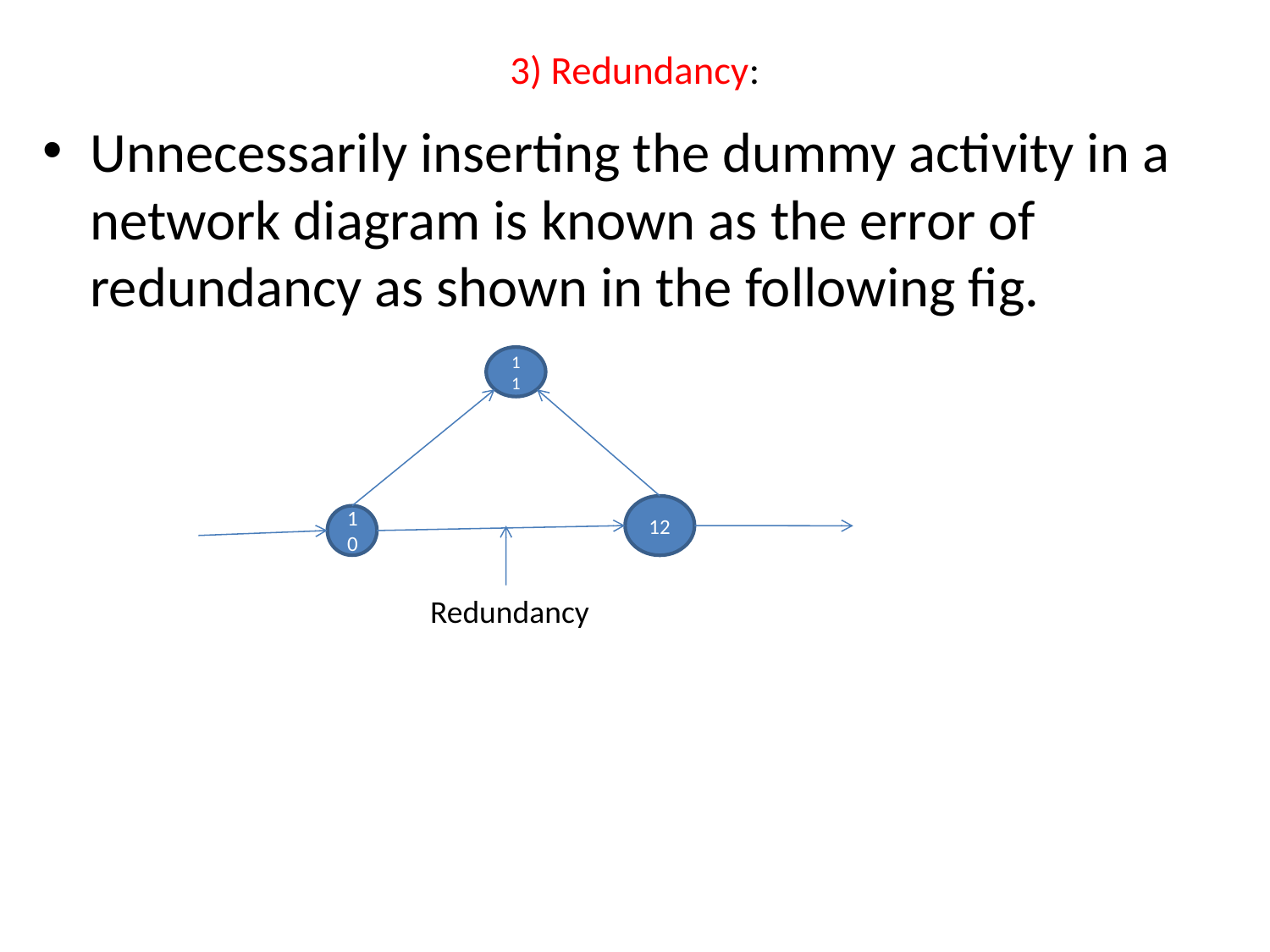

# 3) Redundancy:
Unnecessarily inserting the dummy activity in a network diagram is known as the error of redundancy as shown in the following fig.

11
12
10
Redundancy